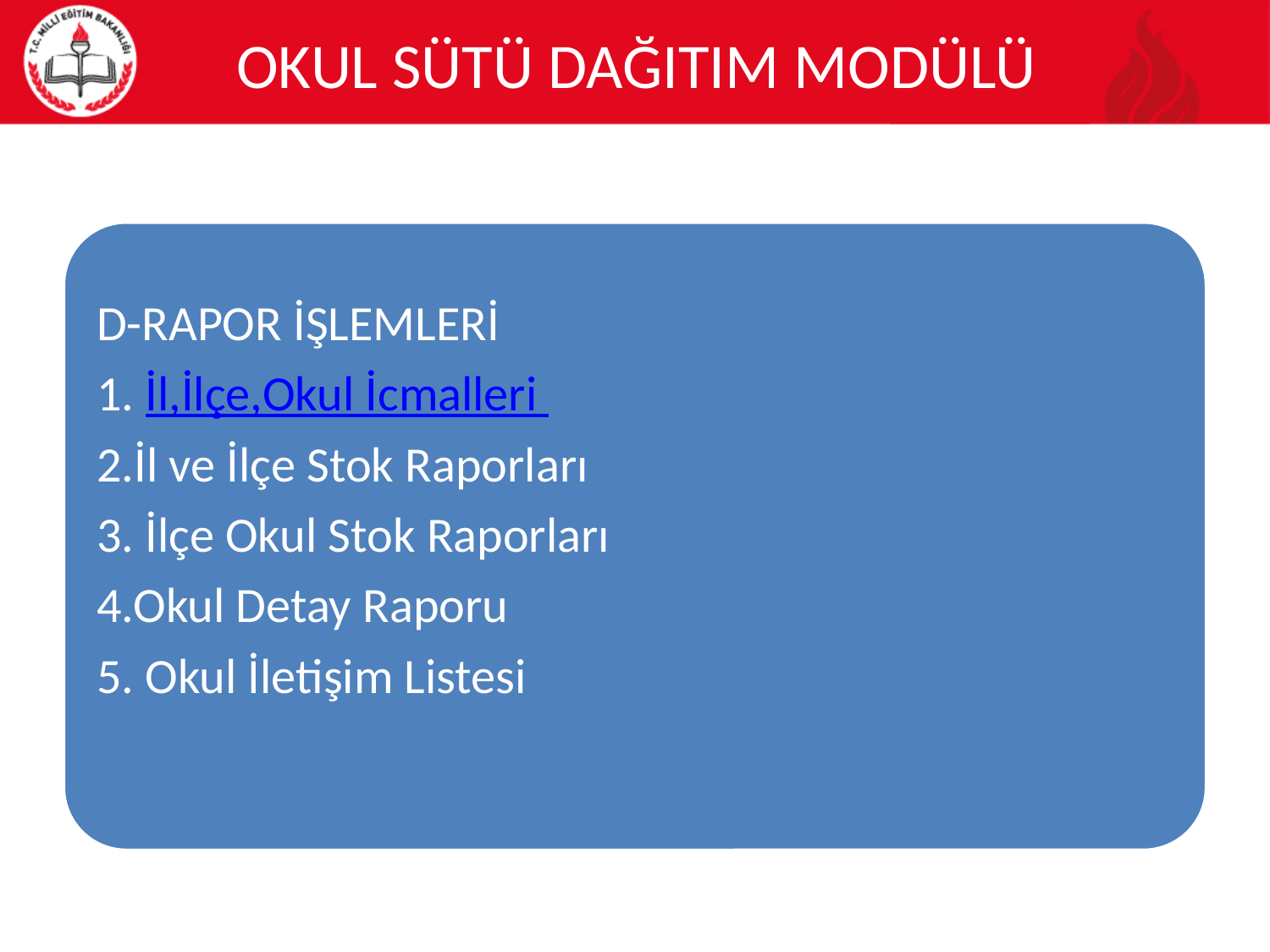

# OKUL SÜTÜ DAĞITIM MODÜLÜ
D-RAPOR İŞLEMLERİ
1. İl,İlçe,Okul İcmalleri
2.İl ve İlçe Stok Raporları
3. İlçe Okul Stok Raporları
4.Okul Detay Raporu
5. Okul İletişim Listesi